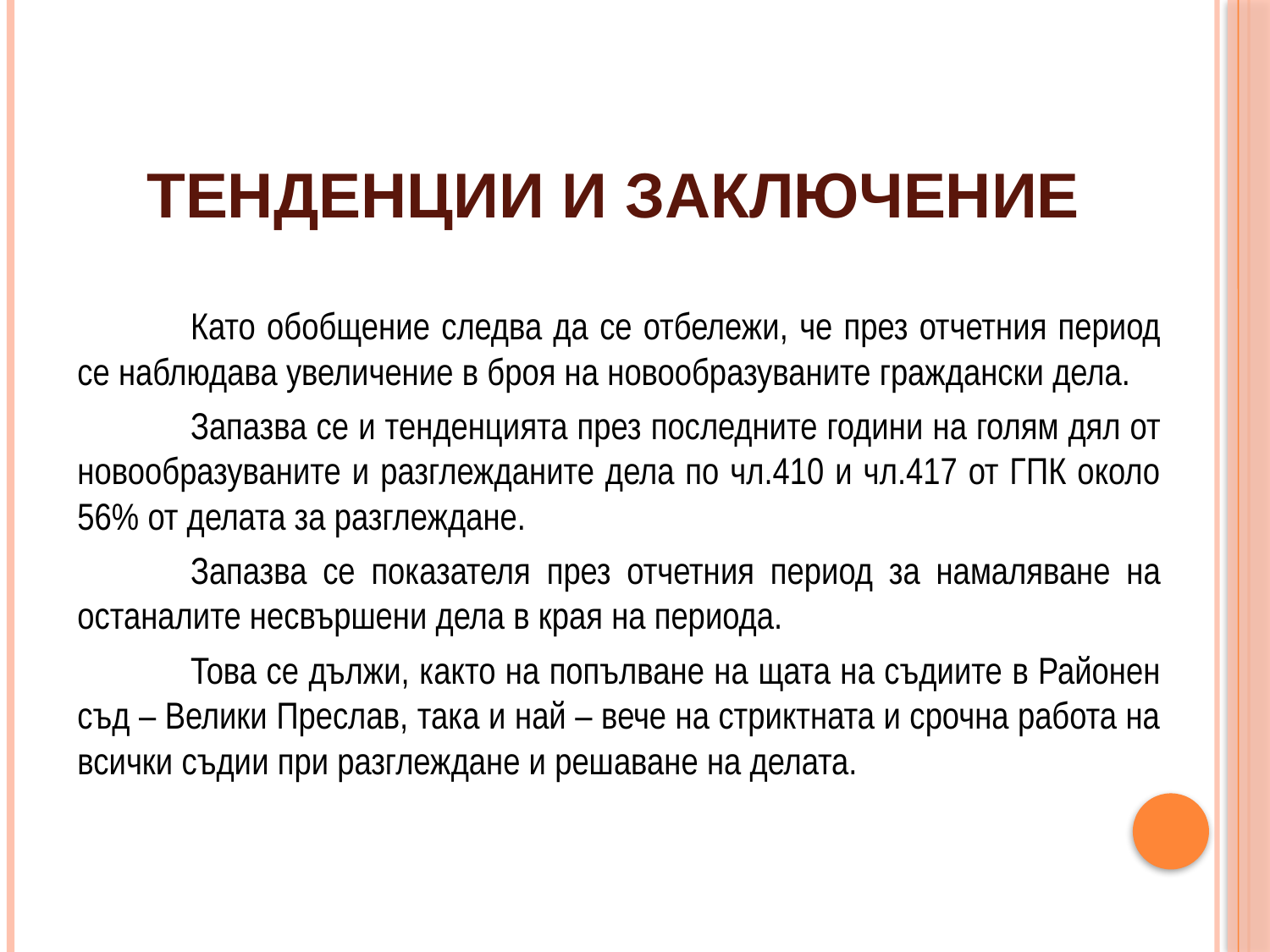

# Тенденции и заключение
	Като обобщение следва да се отбележи, че през отчетния период се наблюдава увеличение в броя на новообразуваните граждански дела.
	Запазва се и тенденцията през последните години на голям дял от новообразуваните и разглежданите дела по чл.410 и чл.417 от ГПК около 56% от делата за разглеждане.
	Запазва се показателя през отчетния период за намаляване на останалите несвършени дела в края на периода.
	Това се дължи, както на попълване на щата на съдиите в Районен съд – Велики Преслав, така и най – вече на стриктната и срочна работа на всички съдии при разглеждане и решаване на делата.